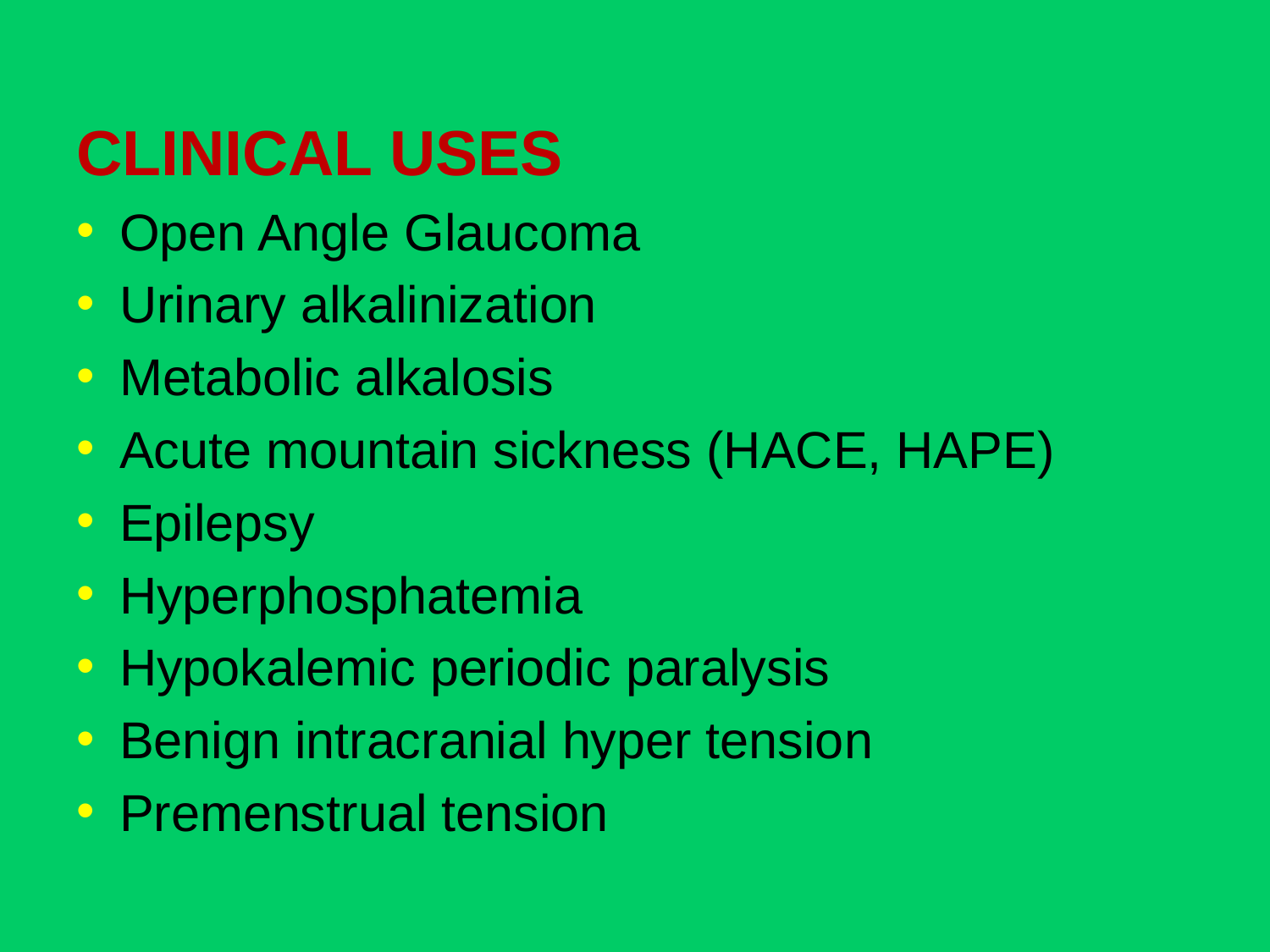

CLINICAL USES
Open Angle Glaucoma
Urinary alkalinization
Metabolic alkalosis
Acute mountain sickness (HACE, HAPE)
Epilepsy
Hyperphosphatemia
Hypokalemic periodic paralysis
Benign intracranial hyper tension
Premenstrual tension